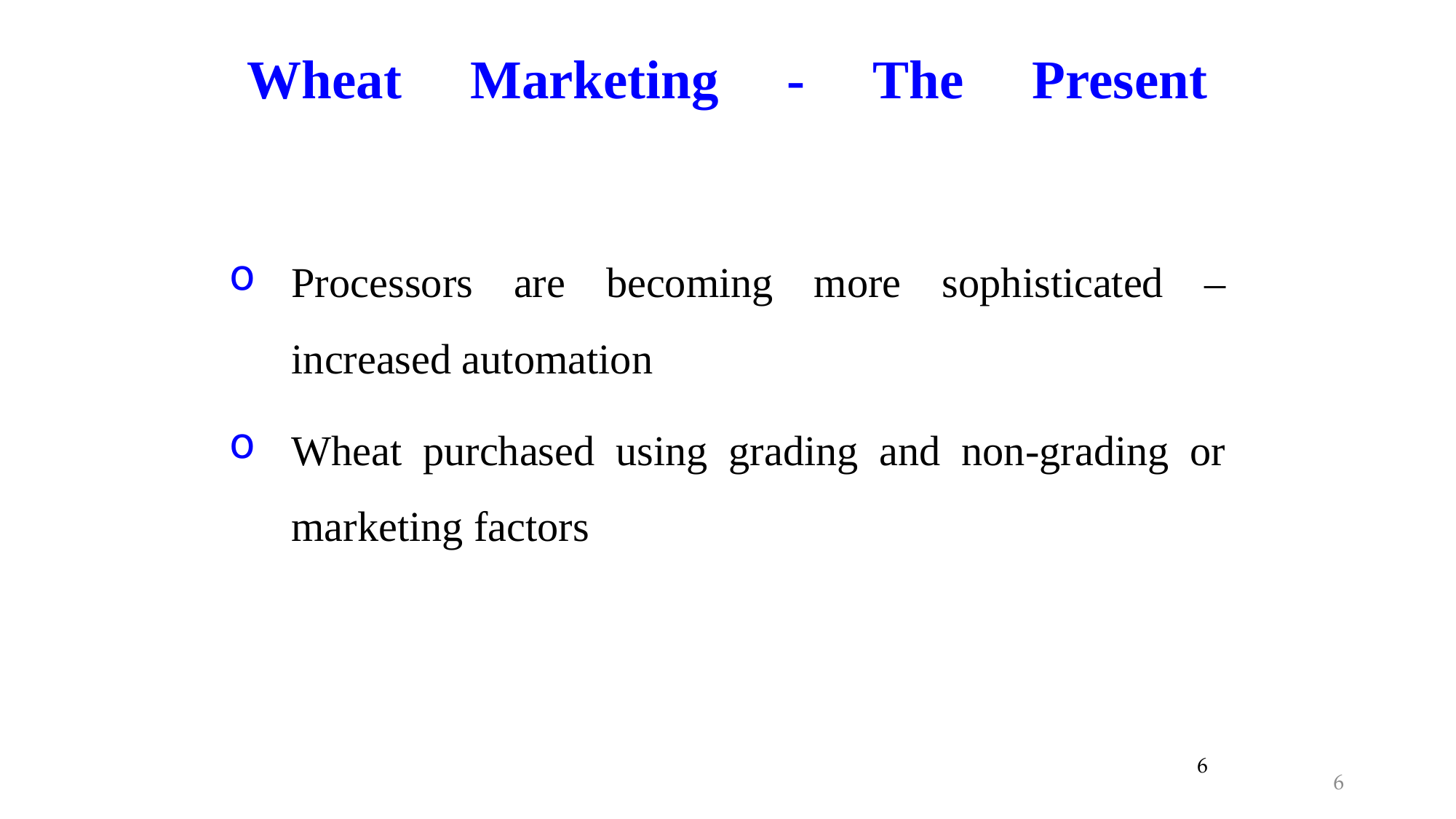

# Wheat Marketing - The Present
Processors are becoming more sophisticated – increased automation
Wheat purchased using grading and non-grading or marketing factors

6
6